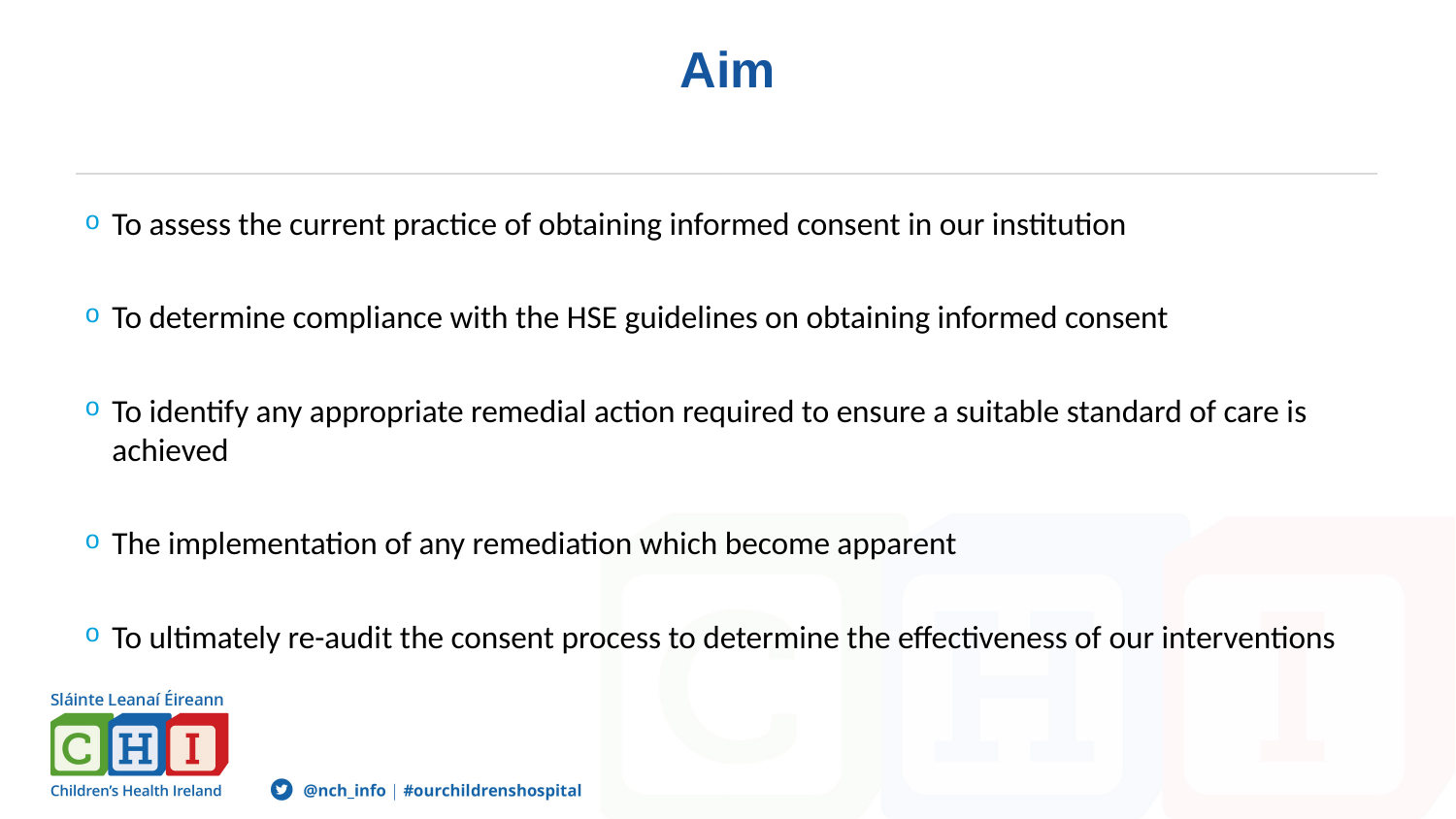

Aim
To assess the current practice of obtaining informed consent in our institution

To determine compliance with the HSE guidelines on obtaining informed consent

To identify any appropriate remedial action required to ensure a suitable standard of care is achieved

The implementation of any remediation which become apparent

To ultimately re-audit the consent process to determine the effectiveness of our interventions